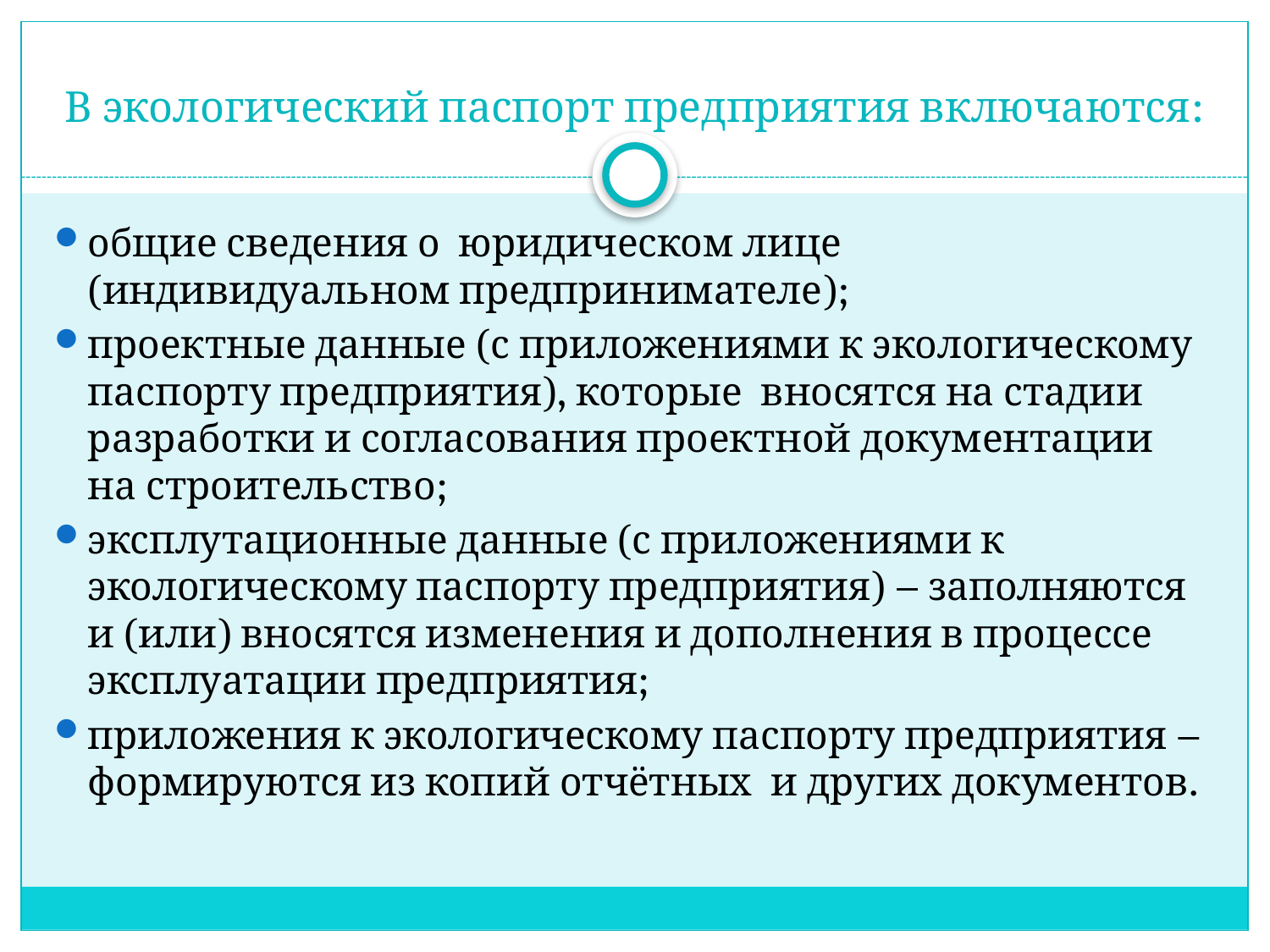

# В экологический паспорт предприятия включаются:
общие сведения о  юридическом лице (индивидуальном предпринимателе);
проектные данные (с приложениями к экологическому паспорту предприятия), которые  вносятся на стадии разработки и согласования проектной документации на строительство;
эксплутационные данные (с приложениями к экологическому паспорту предприятия) – заполняются и (или) вносятся изменения и дополнения в процессе эксплуатации предприятия;
приложения к экологическому паспорту предприятия – формируются из копий отчётных  и других документов.